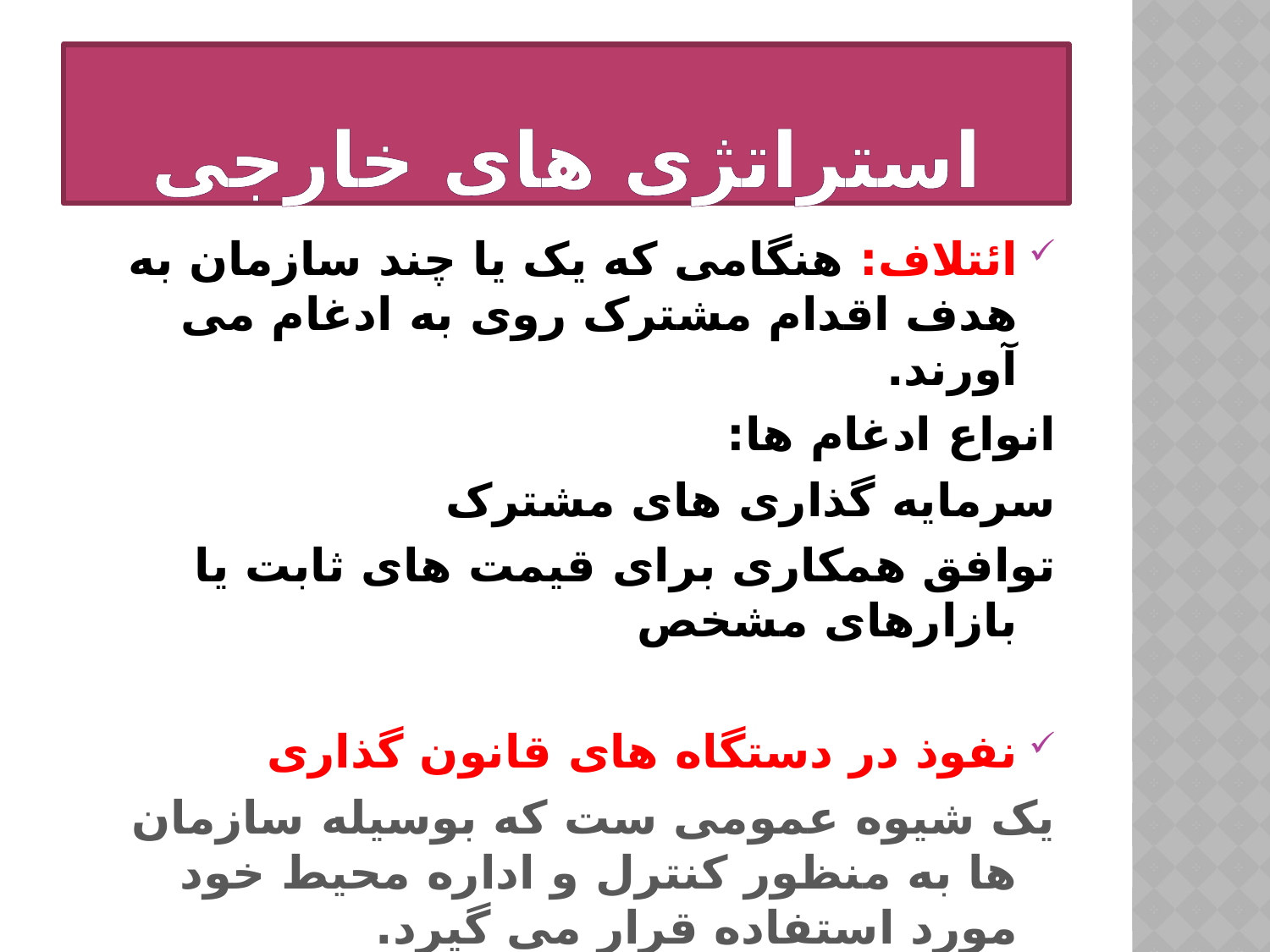

# استراتژی های خارجی
ائتلاف: هنگامی که یک یا چند سازمان به هدف اقدام مشترک روی به ادغام می آورند.
انواع ادغام ها:
سرمایه گذاری های مشترک
توافق همکاری برای قیمت های ثابت یا بازارهای مشخص

نفوذ در دستگاه های قانون گذاری
یک شیوه عمومی ست که بوسیله سازمان ها به منظور کنترل و اداره محیط خود مورد استفاده قرار می گیرد.